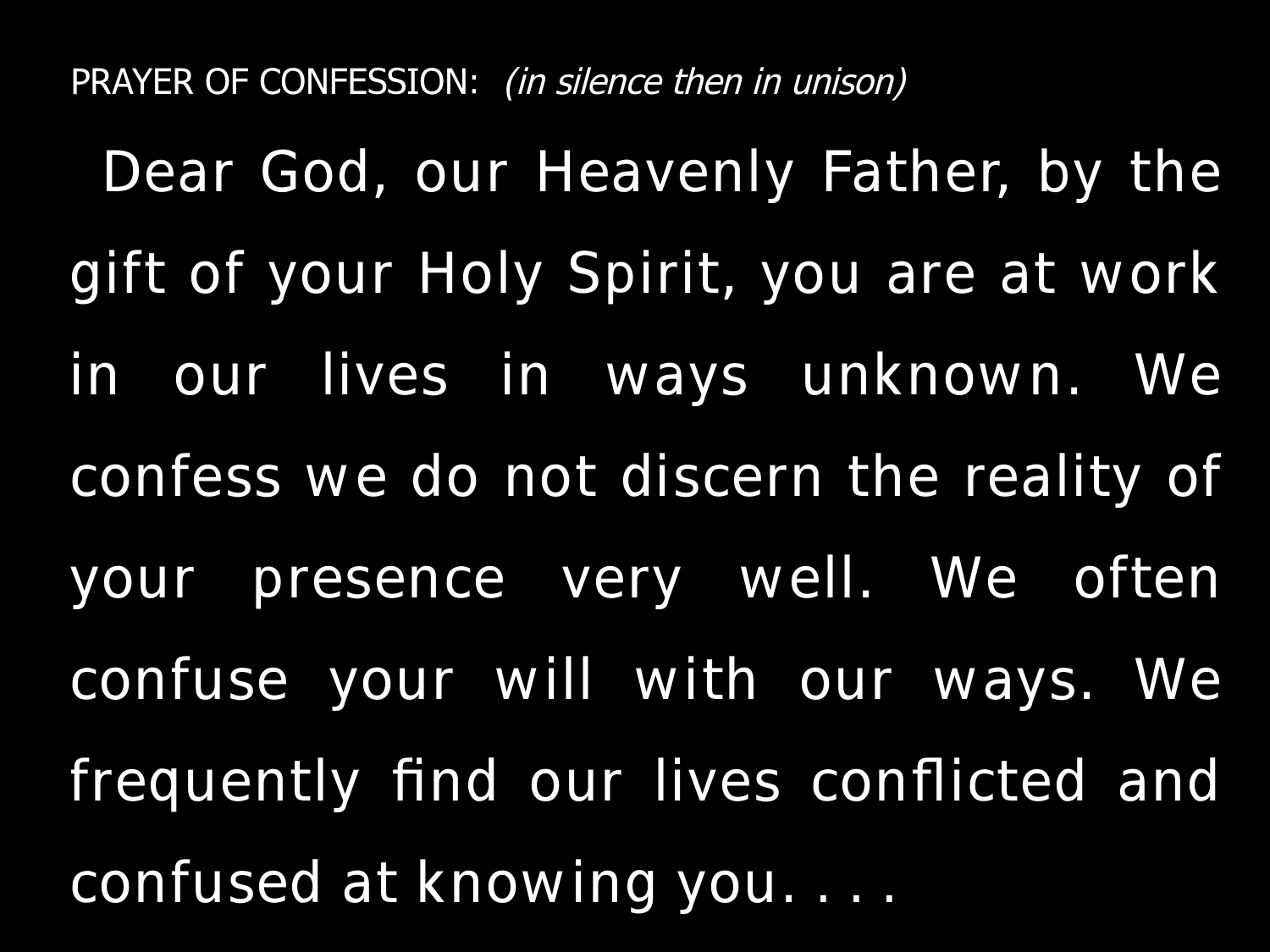

PRAYER OF CONFESSION:  (in silence then in unison)
Dear God, our Heavenly Father, by the gift of your Holy Spirit, you are at work in our lives in ways unknown. We confess we do not discern the reality of your presence very well. We often confuse your will with our ways. We frequently find our lives conflicted and confused at knowing you. . . .